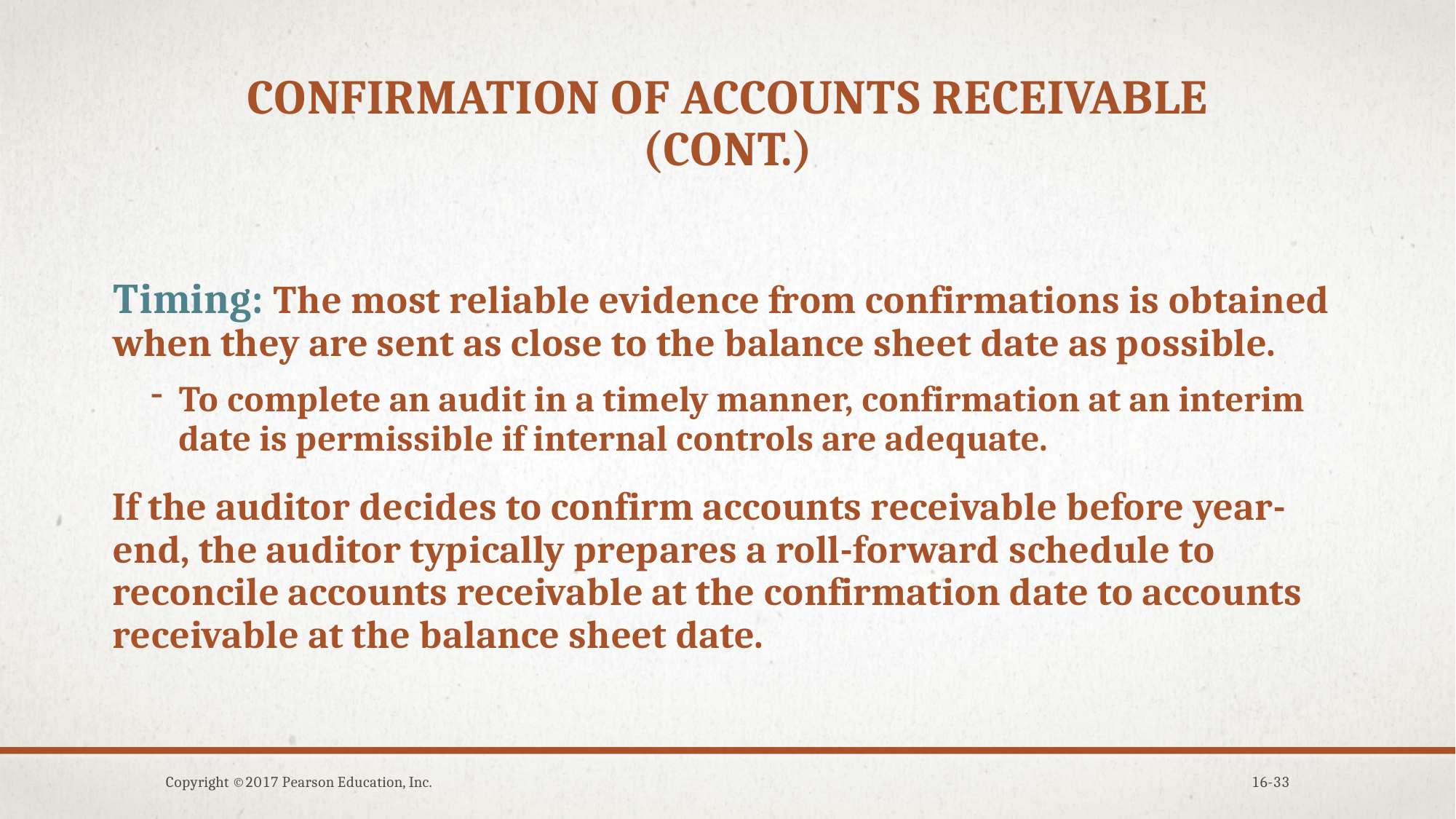

# Confirmation of accounts receivable (cont.)

Timing: The most reliable evidence from confirmations is obtained when they are sent as close to the balance sheet date as possible.
To complete an audit in a timely manner, confirmation at an interim date is permissible if internal controls are adequate.
If the auditor decides to confirm accounts receivable before year-end, the auditor typically prepares a roll-forward schedule to reconcile accounts receivable at the confirmation date to accounts receivable at the balance sheet date.
Copyright ©2017 Pearson Education, Inc.
16-33